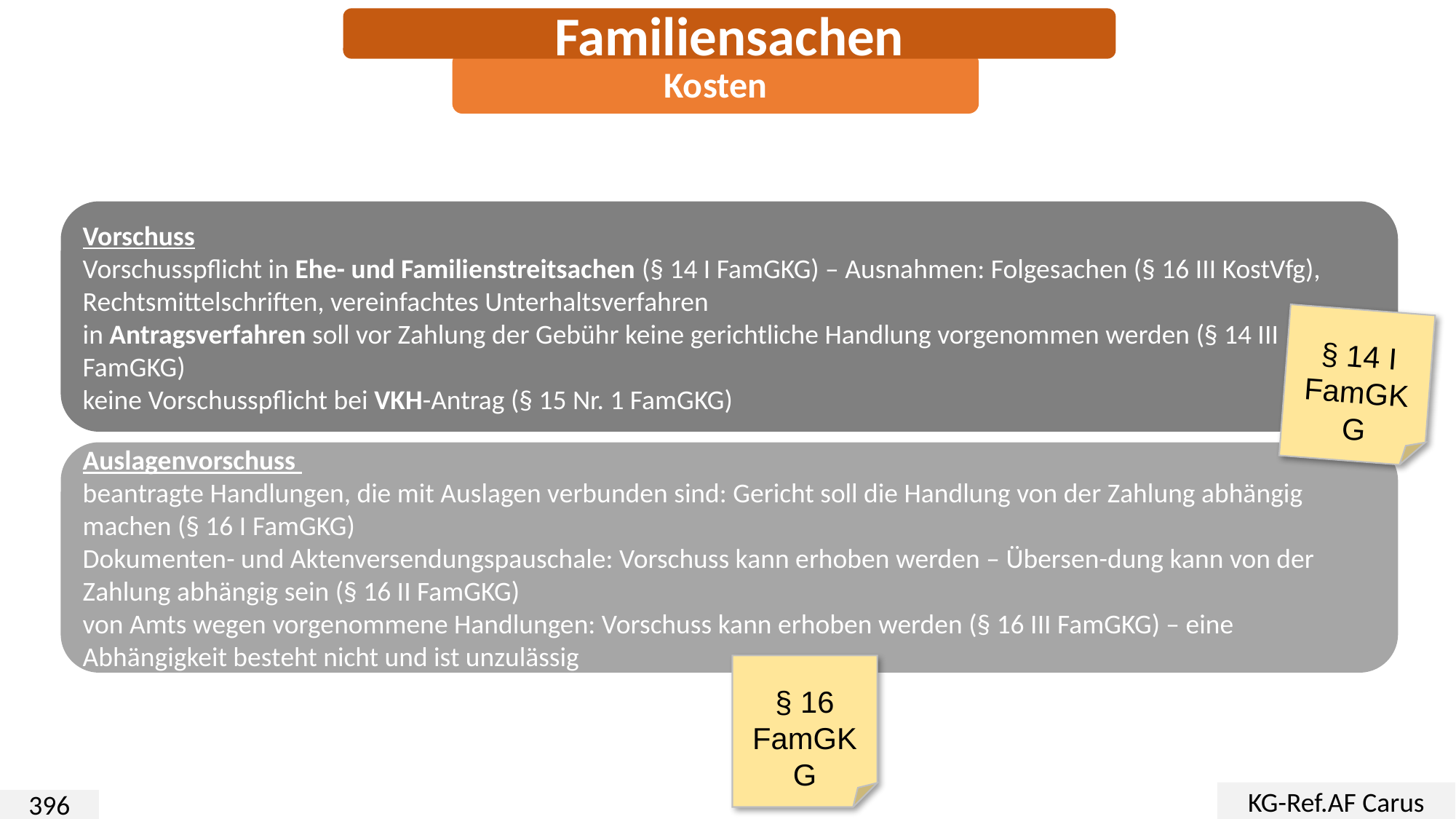

Familiensachen
Kosten
Vorschuss
Vorschusspflicht in Ehe- und Familienstreitsachen (§ 14 I FamGKG) – Ausnahmen: Folgesachen (§ 16 III KostVfg), Rechtsmittelschriften, vereinfachtes Unterhaltsverfahren
in Antragsverfahren soll vor Zahlung der Gebühr keine gerichtliche Handlung vorgenommen werden (§ 14 III FamGKG)
keine Vorschusspflicht bei VKH-Antrag (§ 15 Nr. 1 FamGKG)

§ 14 I FamGKG
Auslagenvorschuss
beantragte Handlungen, die mit Auslagen verbunden sind: Gericht soll die Handlung von der Zahlung abhängig machen (§ 16 I FamGKG)
Dokumenten- und Aktenversendungspauschale: Vorschuss kann erhoben werden – Übersen-dung kann von der Zahlung abhängig sein (§ 16 II FamGKG)
von Amts wegen vorgenommene Handlungen: Vorschuss kann erhoben werden (§ 16 III FamGKG) – eine Abhängigkeit besteht nicht und ist unzulässig

§ 16 FamGKG
KG-Ref.AF Carus
396